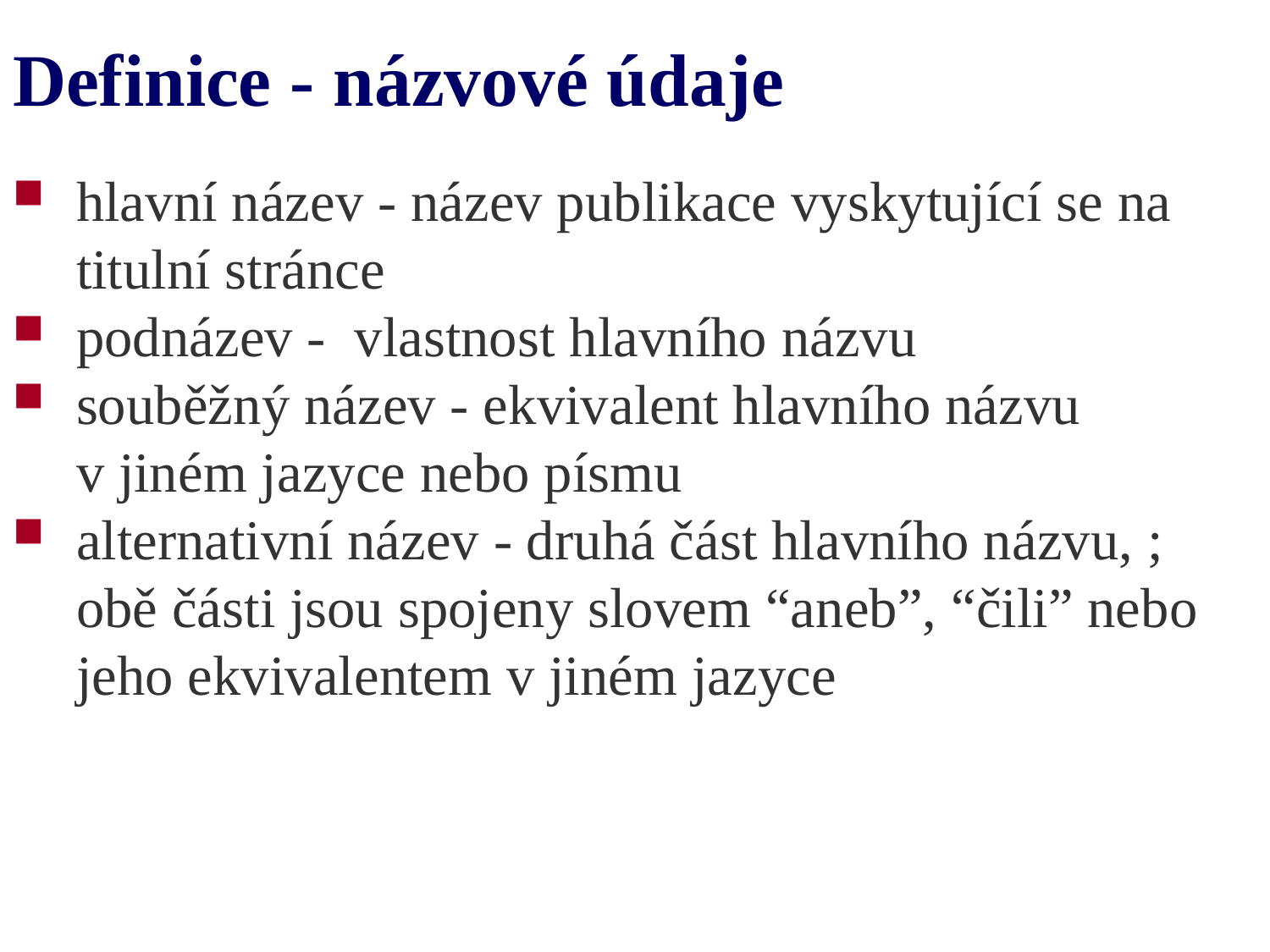

# Definice - názvové údaje
hlavní název - název publikace vyskytující se na titulní stránce
podnázev -  vlastnost hlavního názvu
souběžný název - ekvivalent hlavního názvu v jiném jazyce nebo písmu
alternativní název - druhá část hlavního názvu, ; obě části jsou spojeny slovem “aneb”, “čili” nebo jeho ekvivalentem v jiném jazyce